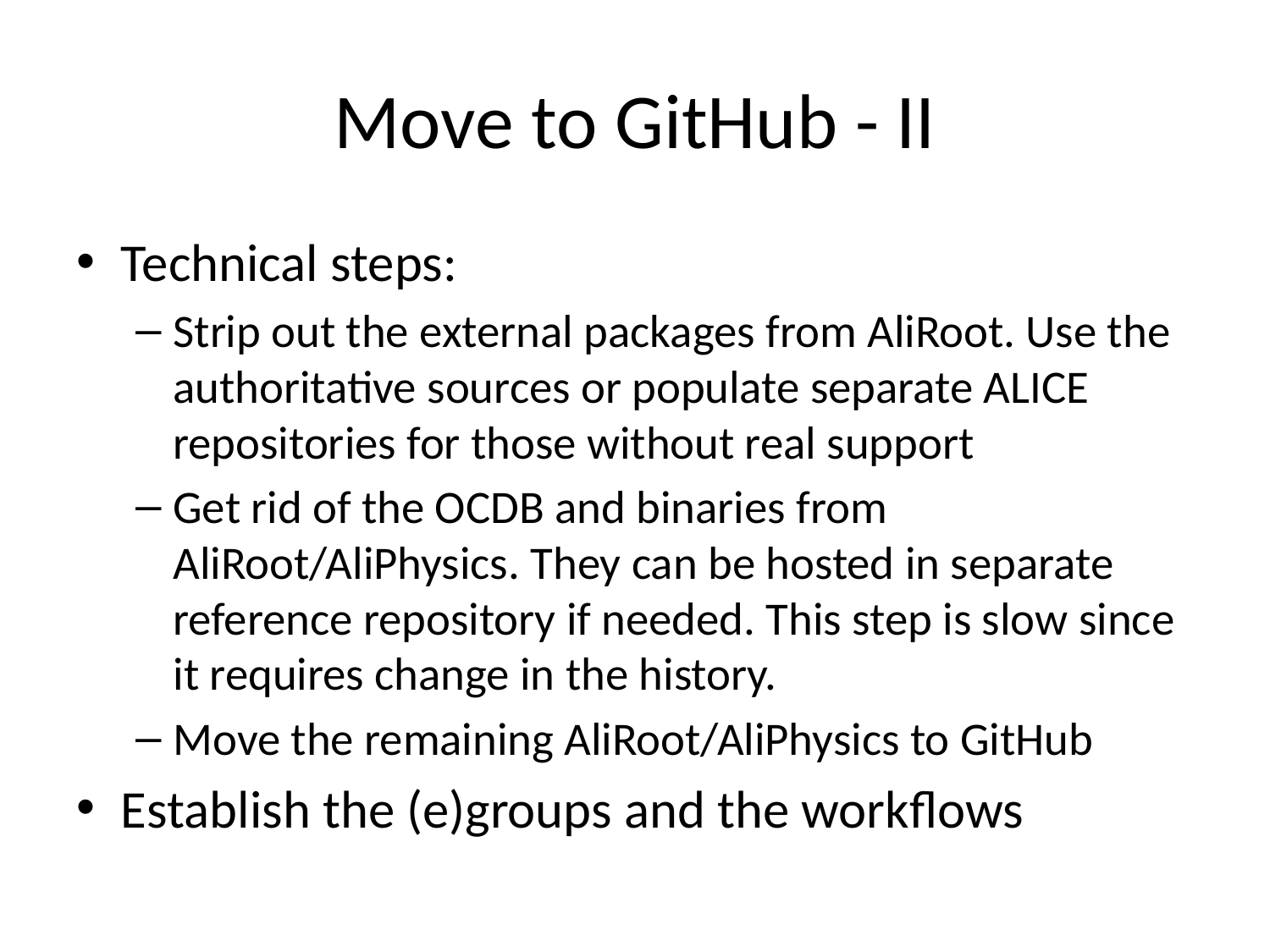

# Move to GitHub - II
Technical steps:
Strip out the external packages from AliRoot. Use the authoritative sources or populate separate ALICE repositories for those without real support
Get rid of the OCDB and binaries from AliRoot/AliPhysics. They can be hosted in separate reference repository if needed. This step is slow since it requires change in the history.
Move the remaining AliRoot/AliPhysics to GitHub
Establish the (e)groups and the workflows